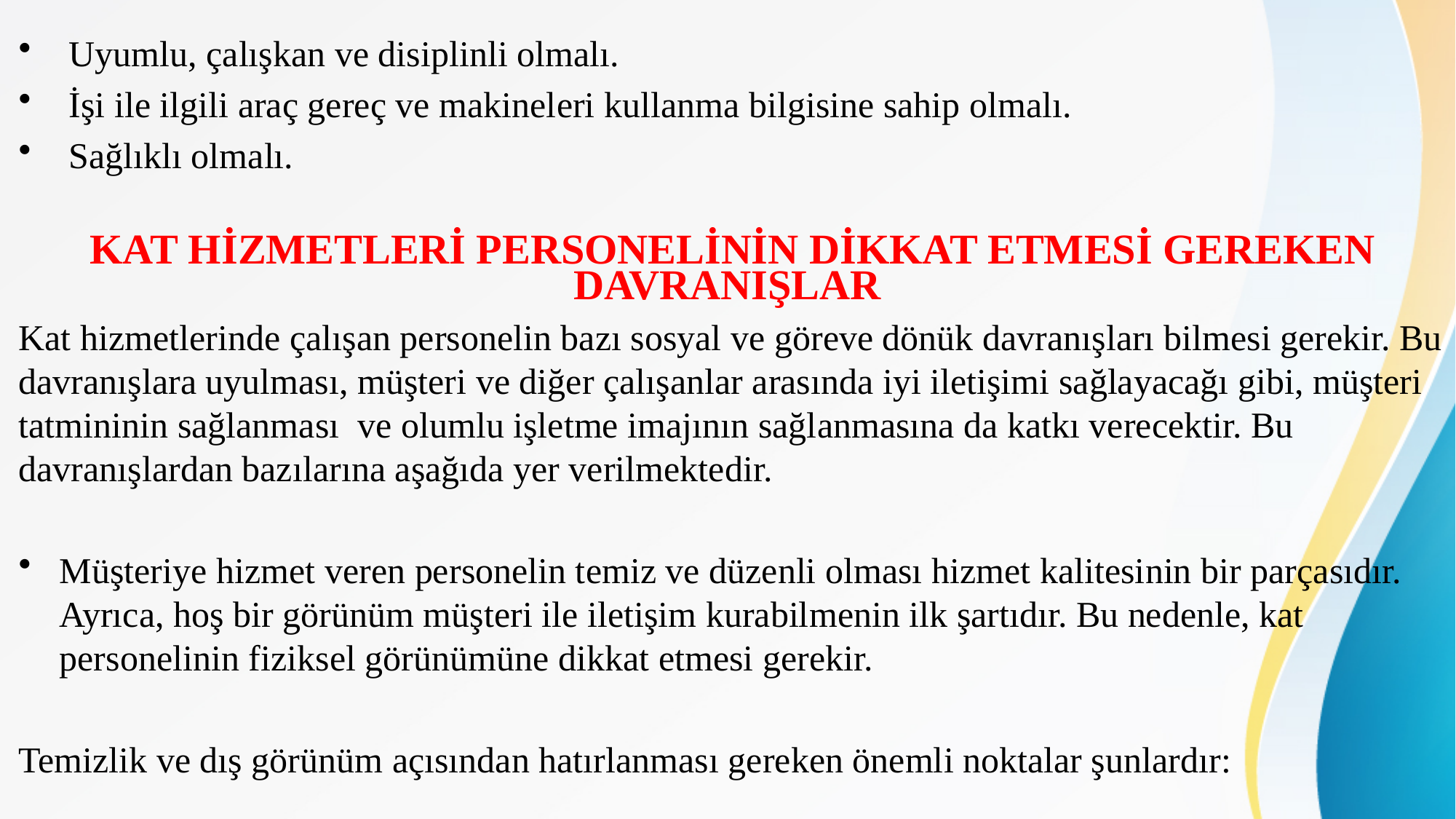

Uyumlu, çalışkan ve disiplinli olmalı.
 İşi ile ilgili araç gereç ve makineleri kullanma bilgisine sahip olmalı.
 Sağlıklı olmalı.

KAT HİZMETLERİ PERSONELİNİN DİKKAT ETMESİ GEREKEN DAVRANIŞLAR
Kat hizmetlerinde çalışan personelin bazı sosyal ve göreve dönük davranışları bilmesi gerekir. Bu davranışlara uyulması, müşteri ve diğer çalışanlar arasında iyi iletişimi sağlayacağı gibi, müşteri tatmininin sağlanması  ve olumlu işletme imajının sağlanmasına da katkı verecektir. Bu davranışlardan bazılarına aşağıda yer verilmektedir.

Müşteriye hizmet veren personelin temiz ve düzenli olması hizmet kalitesinin bir parçasıdır. Ayrıca, hoş bir görünüm müşteri ile iletişim kurabilmenin ilk şartıdır. Bu nedenle, kat personelinin fiziksel görünümüne dikkat etmesi gerekir.

Temizlik ve dış görünüm açısından hatırlanması gereken önemli noktalar şunlardır: